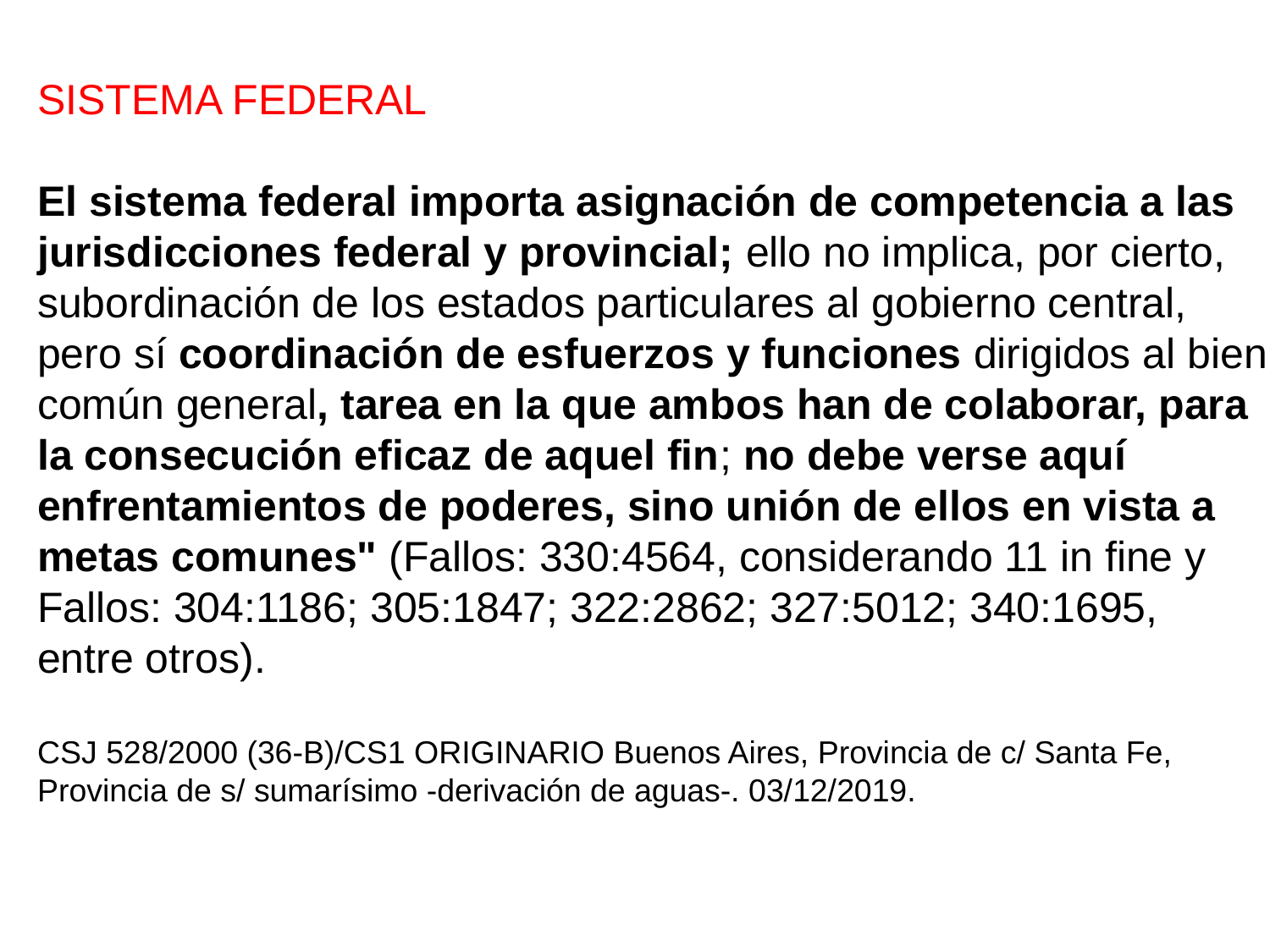

SISTEMA FEDERAL

El sistema federal importa asignación de competencia a las
jurisdicciones federal y provincial; ello no implica, por cierto,
subordinación de los estados particulares al gobierno central,
pero sí coordinación de esfuerzos y funciones dirigidos al bien
común general, tarea en la que ambos han de colaborar, para
la consecución eficaz de aquel fin; no debe verse aquí
enfrentamientos de poderes, sino unión de ellos en vista a
metas comunes" (Fallos: 330:4564, considerando 11 in fine y
Fallos: 304:1186; 305:1847; 322:2862; 327:5012; 340:1695,
entre otros).

CSJ 528/2000 (36-B)/CS1 ORIGINARIO Buenos Aires, Provincia de c/ Santa Fe,
Provincia de s/ sumarísimo -derivación de aguas-. 03/12/2019.